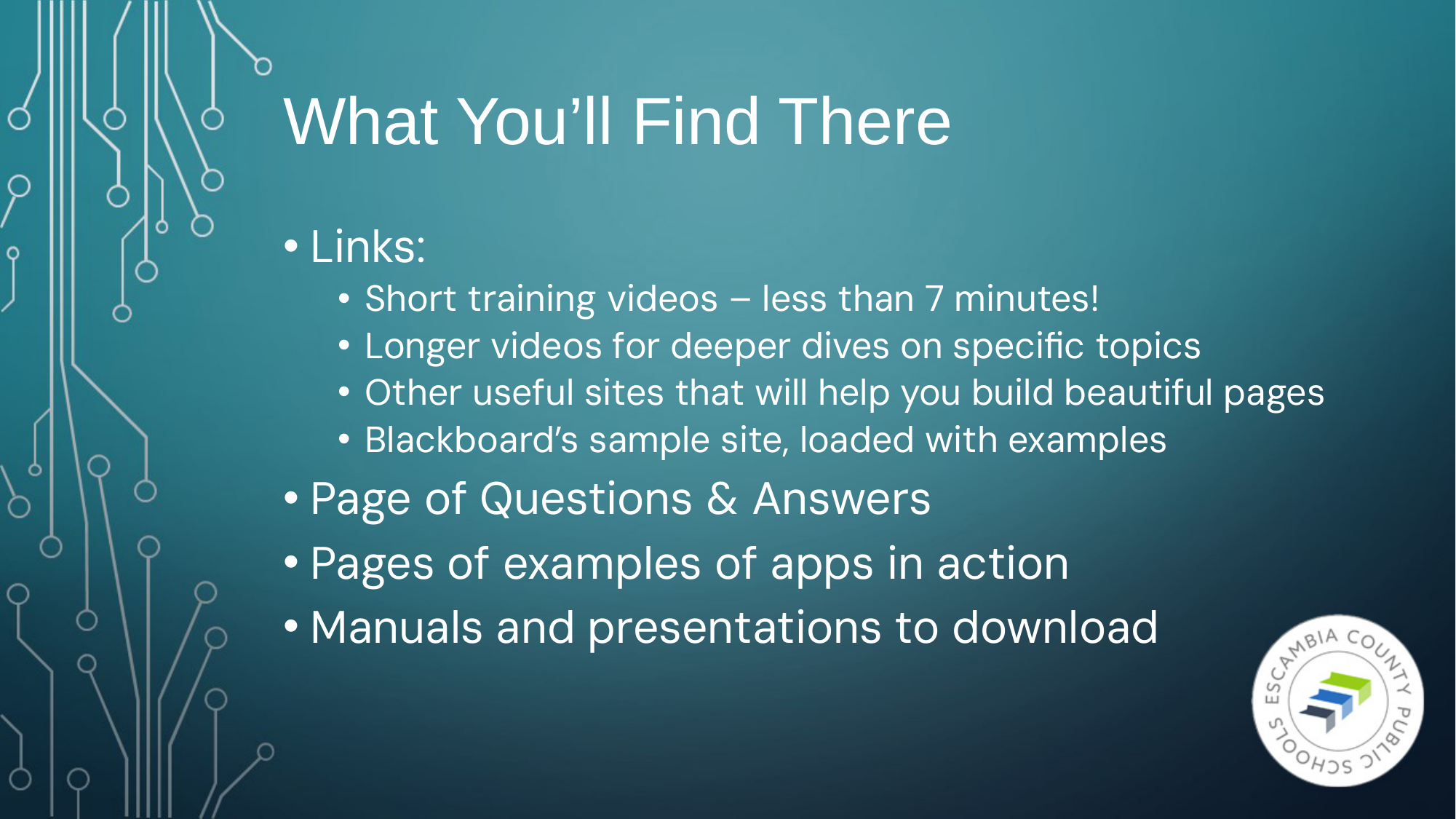

# What You’ll Find There
Links:
Short training videos – less than 7 minutes!
Longer videos for deeper dives on specific topics
Other useful sites that will help you build beautiful pages
Blackboard’s sample site, loaded with examples
Page of Questions & Answers
Pages of examples of apps in action
Manuals and presentations to download